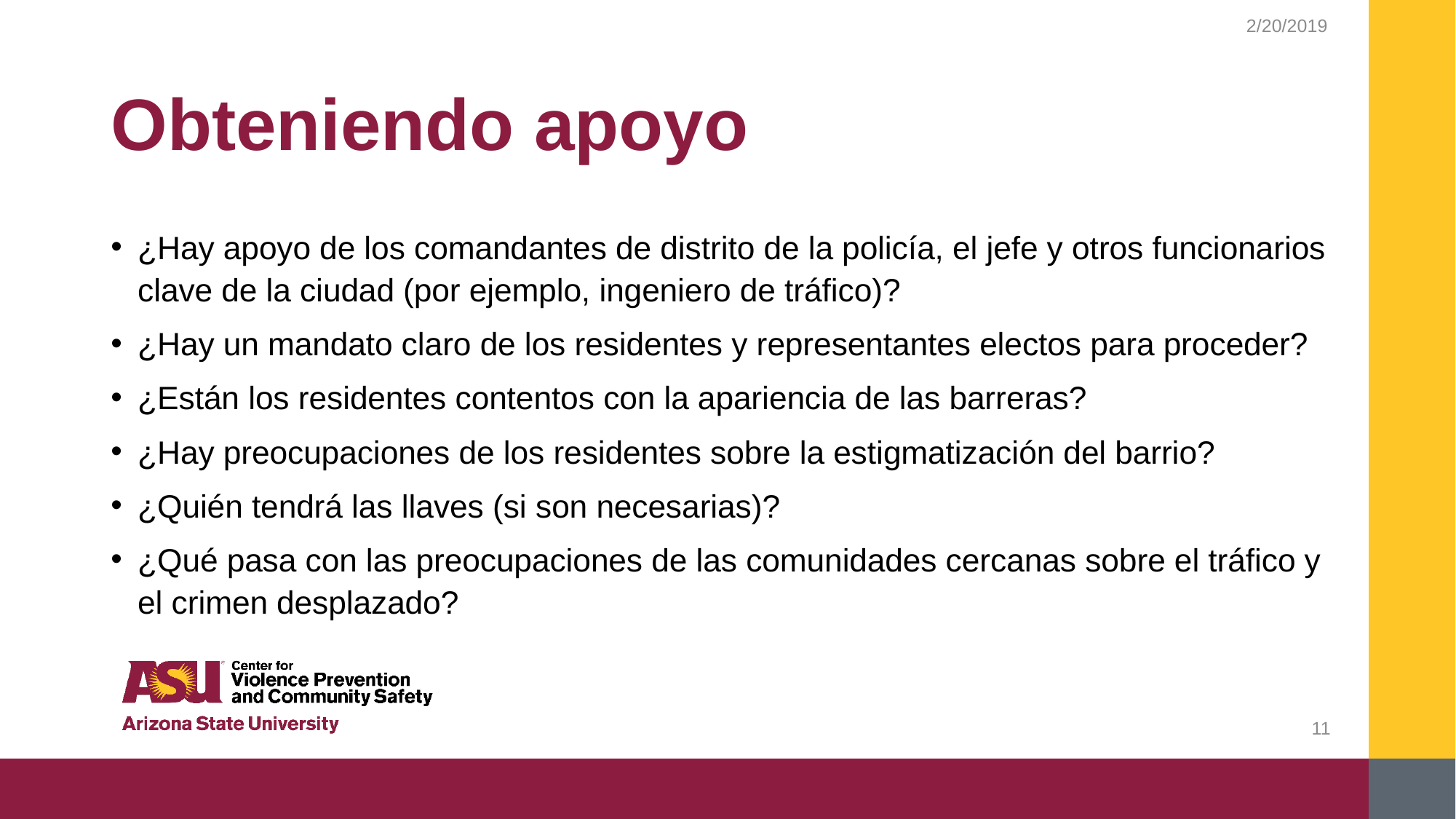

2/20/2019
# Obteniendo apoyo
¿Hay apoyo de los comandantes de distrito de la policía, el jefe y otros funcionarios clave de la ciudad (por ejemplo, ingeniero de tráfico)?
¿Hay un mandato claro de los residentes y representantes electos para proceder?
¿Están los residentes contentos con la apariencia de las barreras?
¿Hay preocupaciones de los residentes sobre la estigmatización del barrio?
¿Quién tendrá las llaves (si son necesarias)?
¿Qué pasa con las preocupaciones de las comunidades cercanas sobre el tráfico y el crimen desplazado?

11